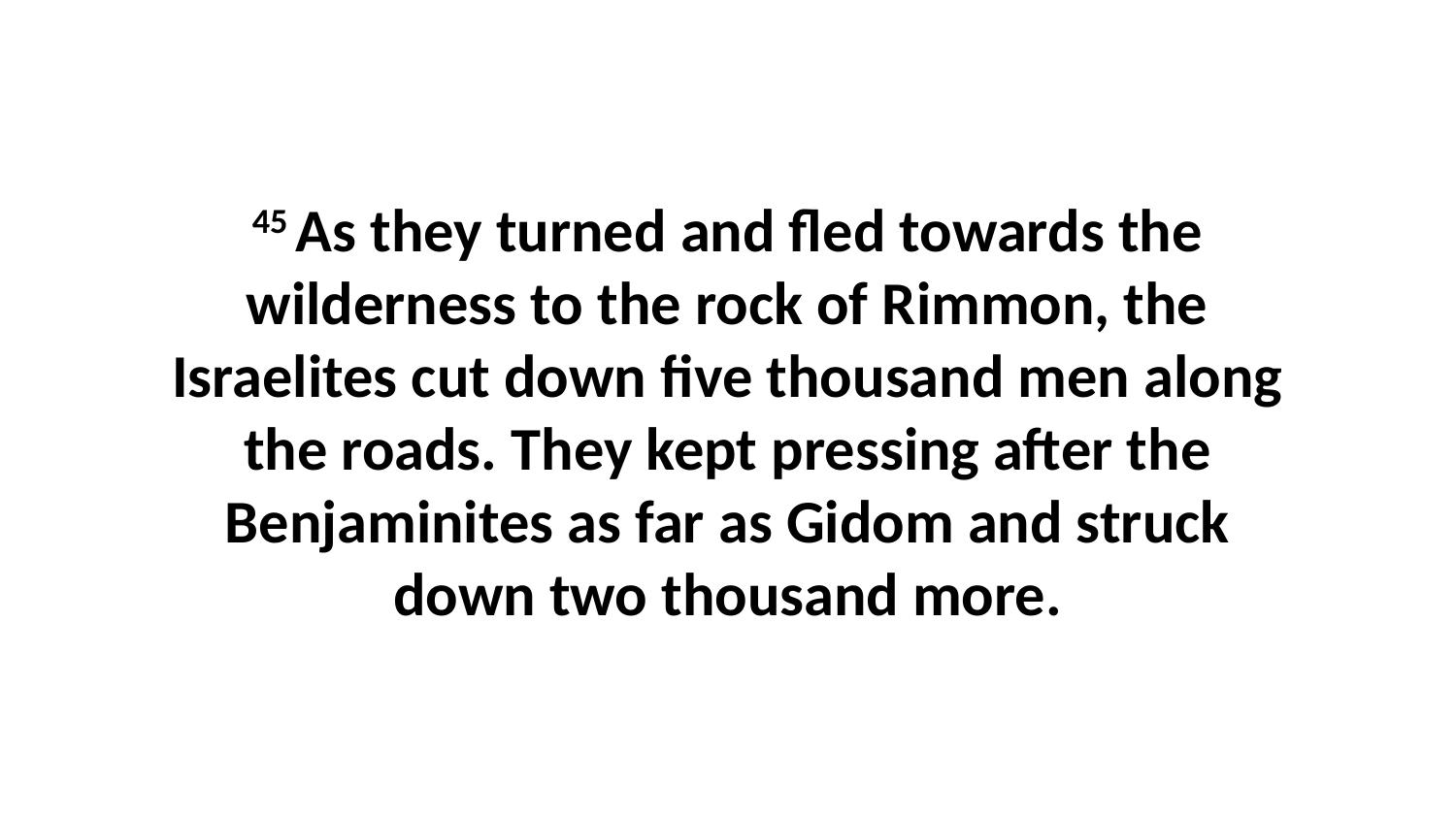

45 As they turned and fled towards the wilderness to the rock of Rimmon, the Israelites cut down five thousand men along the roads. They kept pressing after the Benjaminites as far as Gidom and struck down two thousand more.